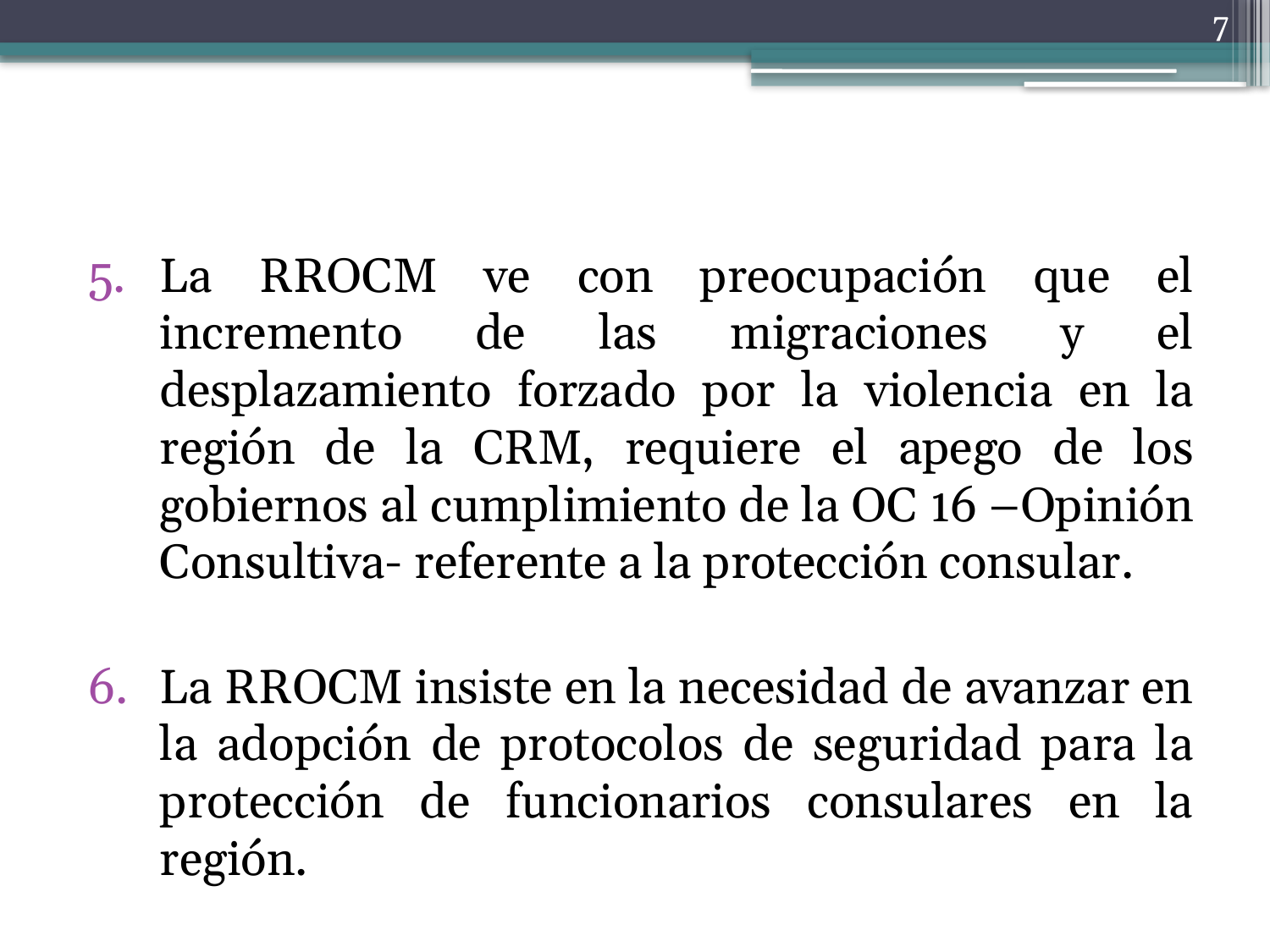

7
La RROCM ve con preocupación que el incremento de las migraciones y el desplazamiento forzado por la violencia en la región de la CRM, requiere el apego de los gobiernos al cumplimiento de la OC 16 –Opinión Consultiva- referente a la protección consular.

La RROCM insiste en la necesidad de avanzar en la adopción de protocolos de seguridad para la protección de funcionarios consulares en la región.